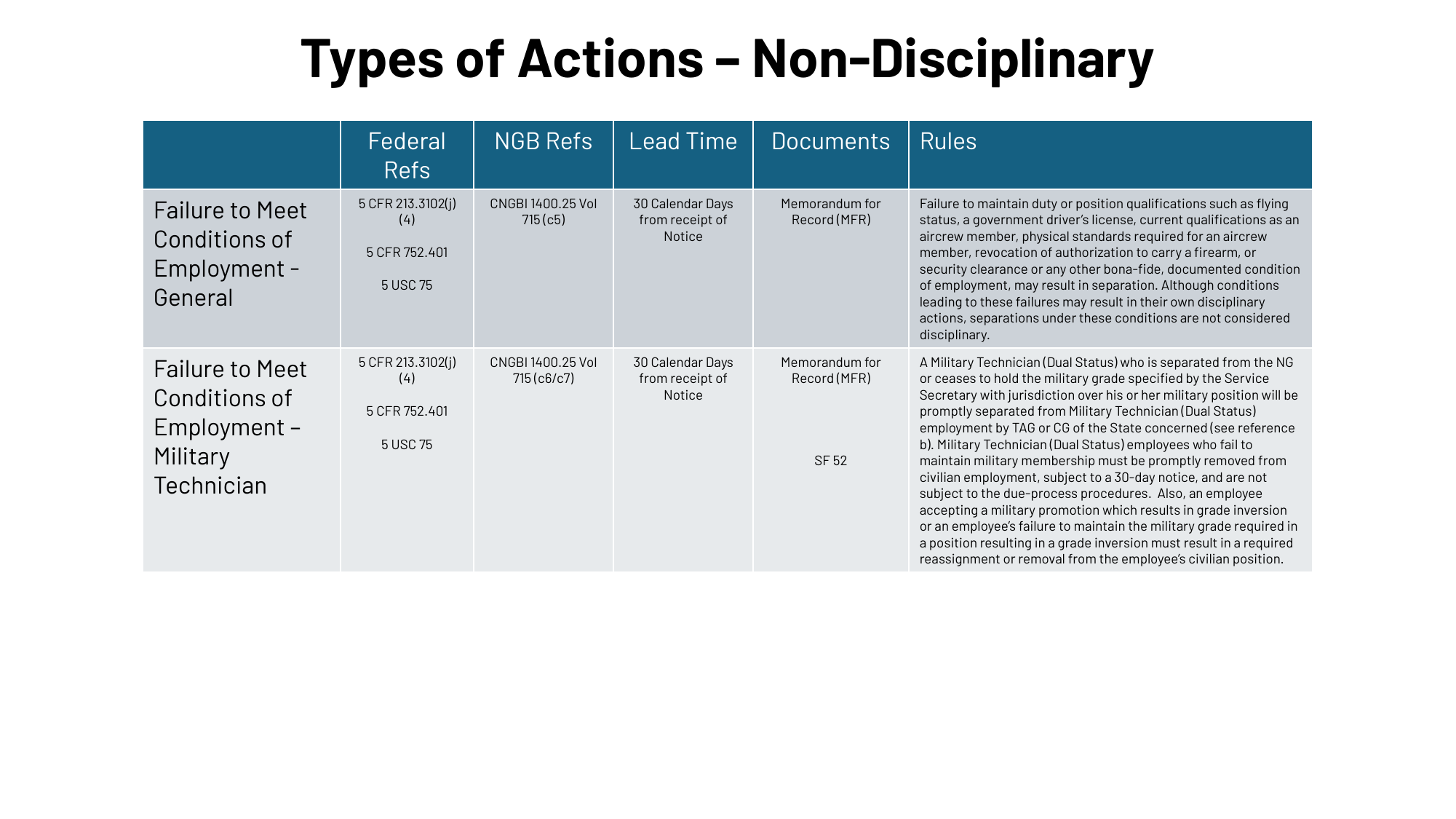

Types of Actions – Non-Disciplinary
|  | Federal Refs | NGB Refs | Lead Time | Documents | Rules |
| --- | --- | --- | --- | --- | --- |
| Failure to Meet Conditions of Employment - General | 5 CFR 213.3102(j)(4) 5 CFR 752.401 5 USC 75 | CNGBI 1400.25 Vol 715 (c5) | 30 Calendar Days from receipt of Notice | Memorandum for Record (MFR) | Failure to maintain duty or position qualifications such as flying status, a government driver’s license, current qualifications as an aircrew member, physical standards required for an aircrew member, revocation of authorization to carry a firearm, or security clearance or any other bona-fide, documented condition of employment, may result in separation. Although conditions leading to these failures may result in their own disciplinary actions, separations under these conditions are not considered disciplinary. |
| Failure to Meet Conditions of Employment – Military Technician | 5 CFR 213.3102(j)(4) 5 CFR 752.401 5 USC 75 | CNGBI 1400.25 Vol 715 (c6/c7) | 30 Calendar Days from receipt of Notice | Memorandum for Record (MFR) SF 52 | A Military Technician (Dual Status) who is separated from the NG or ceases to hold the military grade specified by the Service Secretary with jurisdiction over his or her military position will be promptly separated from Military Technician (Dual Status) employment by TAG or CG of the State concerned (see reference b). Military Technician (Dual Status) employees who fail to maintain military membership must be promptly removed from civilian employment, subject to a 30-day notice, and are not subject to the due-process procedures. Also, an employee accepting a military promotion which results in grade inversion or an employee’s failure to maintain the military grade required in a position resulting in a grade inversion must result in a required reassignment or removal from the employee’s civilian position. |